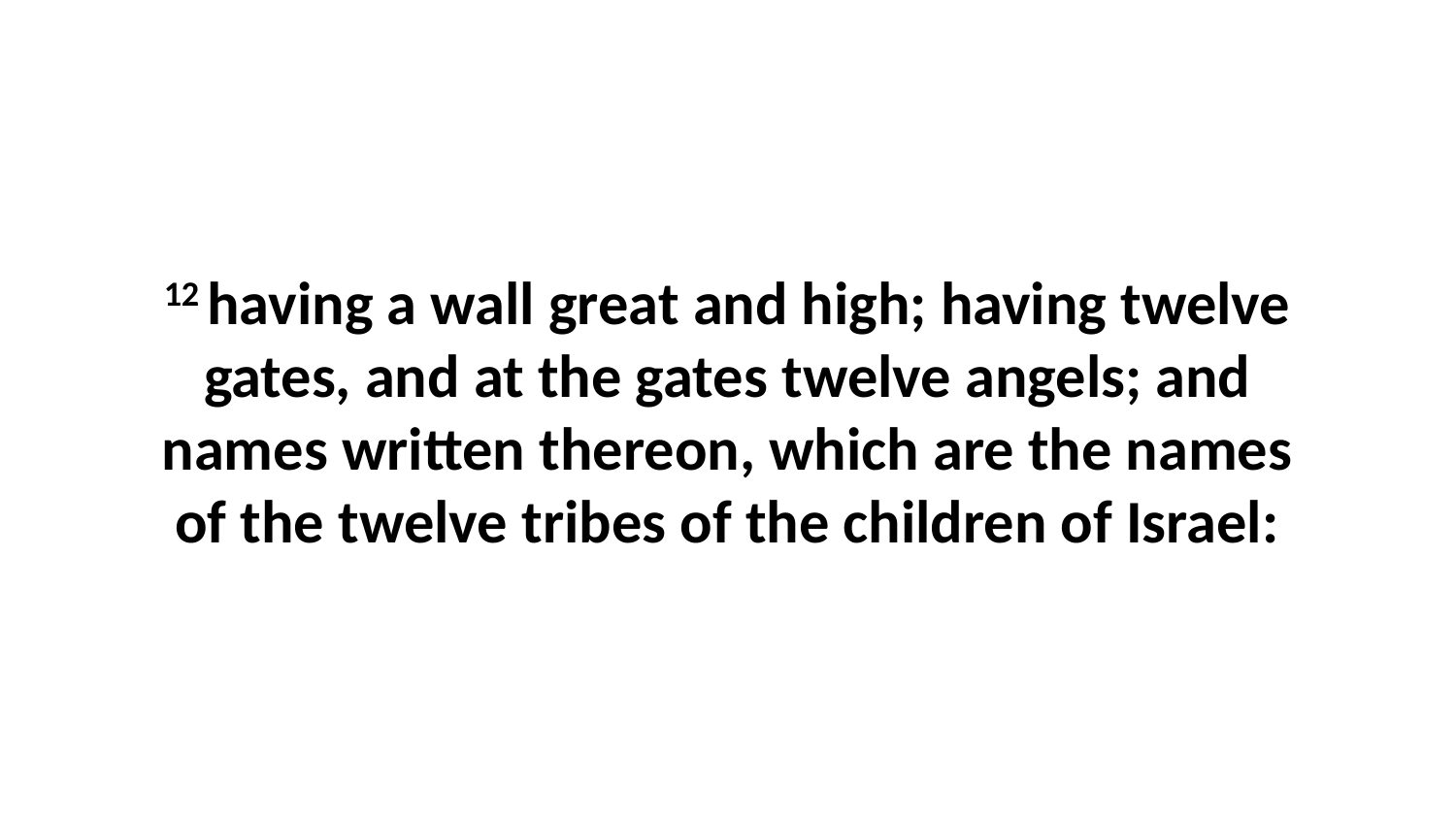

12 having a wall great and high; having twelve gates, and at the gates twelve angels; and names written thereon, which are the names of the twelve tribes of the children of Israel: